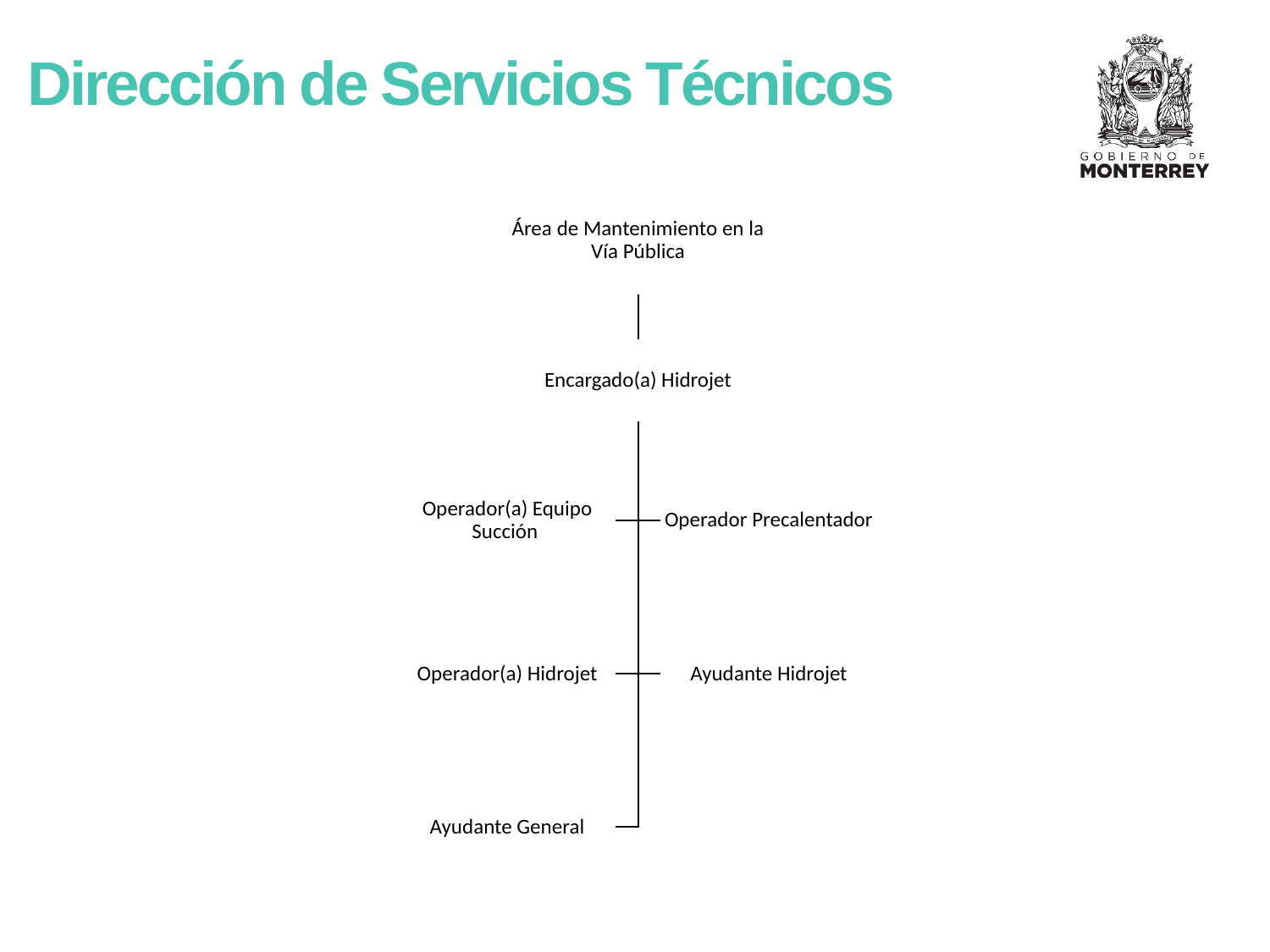

Dirección de Servicios Técnicos
Área de Mantenimiento en la Vía Pública
Encargado(a) Hidrojet
Operador(a) Equipo Succión
Operador Precalentador
Operador(a) Hidrojet
Ayudante Hidrojet
Ayudante General